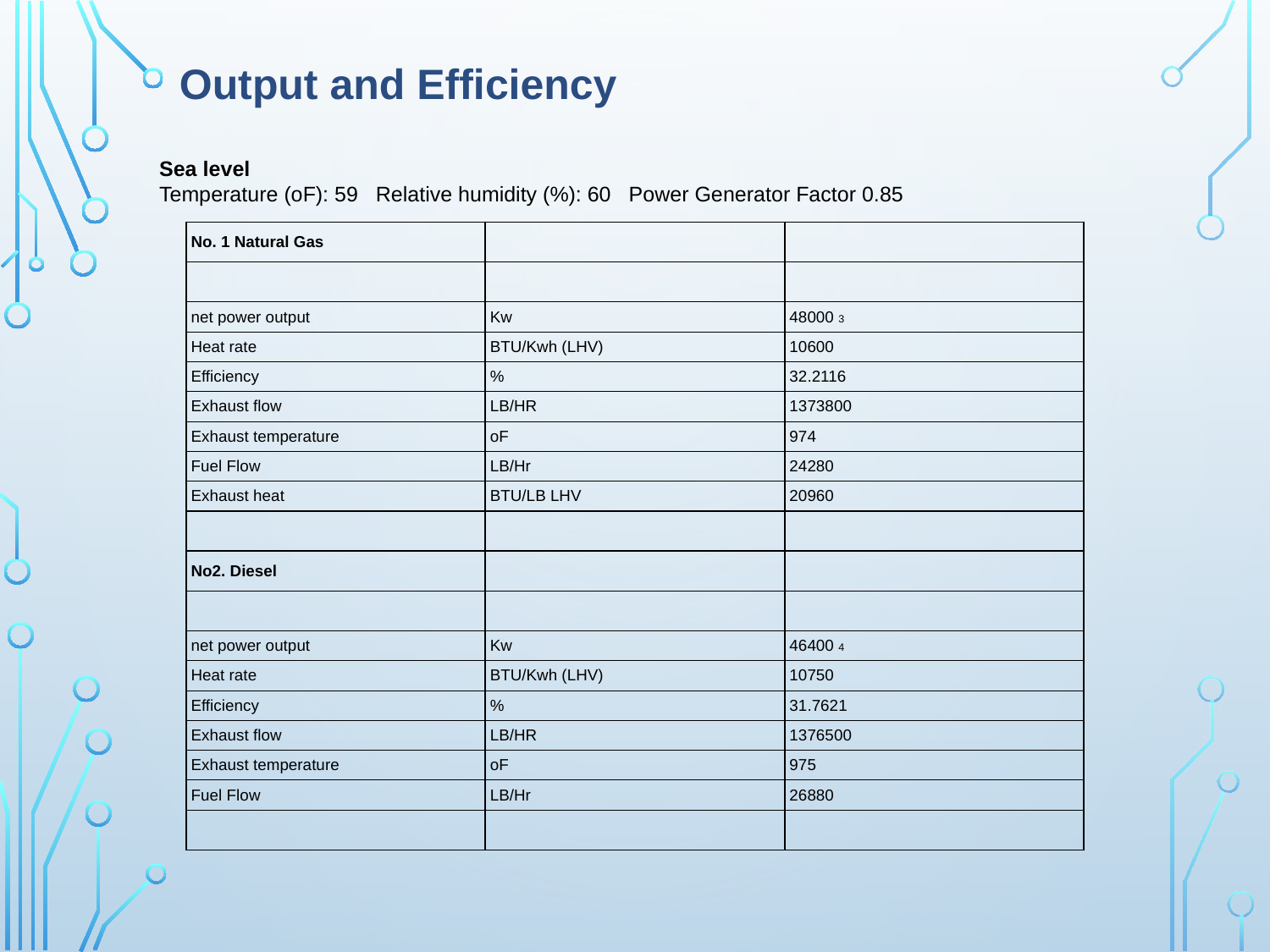

Output and Efficiency
Sea level
Temperature (oF): 59   Relative humidity (%): 60   Power Generator Factor 0.85

| No. 1 Natural Gas |  |  |
| --- | --- | --- |
|  |  |  |
| net power output | Kw | 48000 3 |
| Heat rate | BTU/Kwh (LHV) | 10600 |
| Efficiency | % | 32.2116 |
| Exhaust flow | LB/HR | 1373800 |
| Exhaust temperature | oF | 974 |
| Fuel Flow | LB/Hr | 24280 |
| Exhaust heat | BTU/LB LHV | 20960 |
|  |  |  |
| No2. Diesel |  |  |
|  |  |  |
| net power output | Kw | 46400 4 |
| Heat rate | BTU/Kwh (LHV) | 10750 |
| Efficiency | % | 31.7621 |
| Exhaust flow | LB/HR | 1376500 |
| Exhaust temperature | oF | 975 |
| Fuel Flow | LB/Hr | 26880 |
|  |  |  |